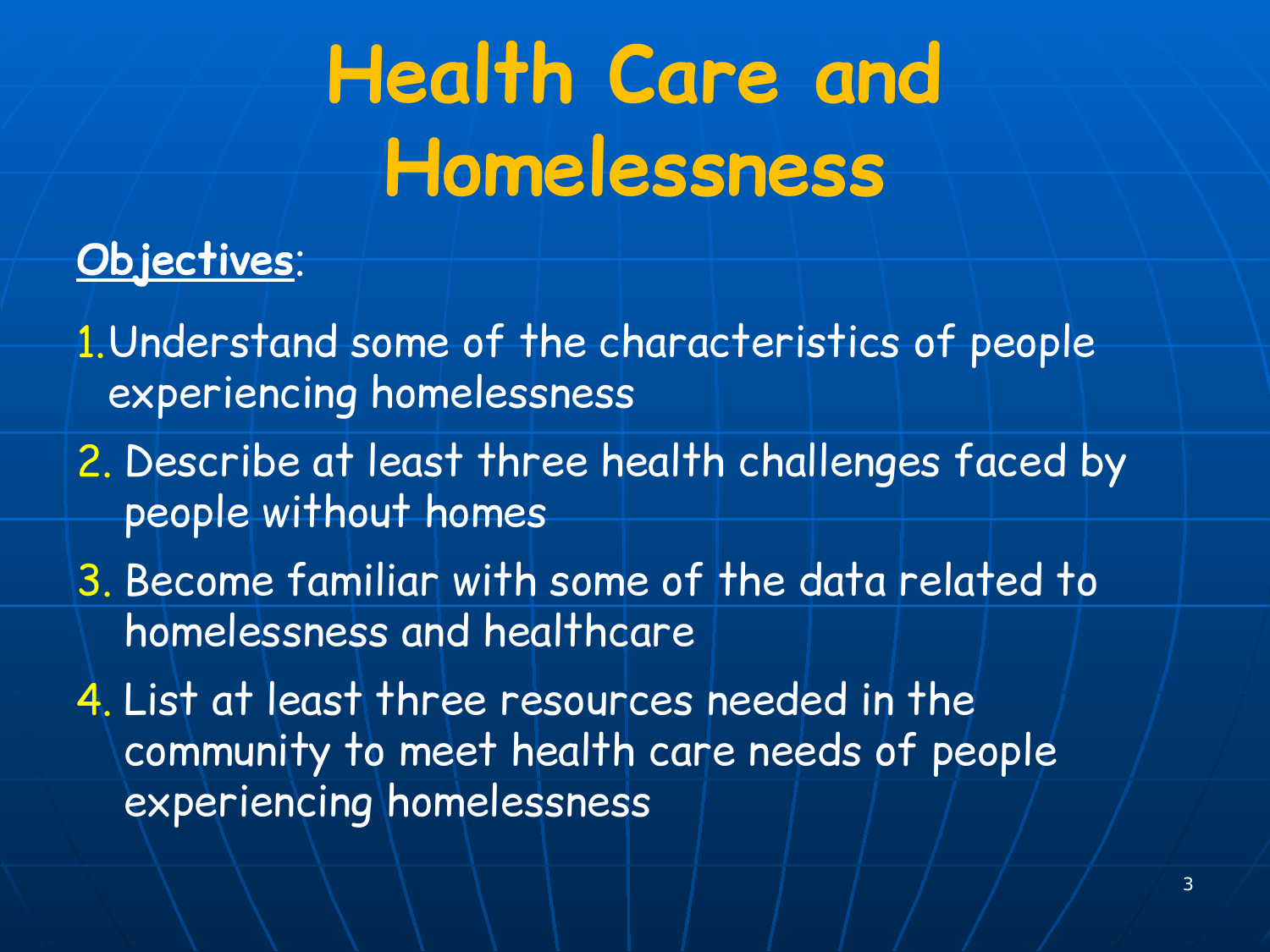

# Health Care and Homelessness
Objectives:
Understand some of the characteristics of people experiencing homelessness
Describe at least three health challenges faced by people without homes
Become familiar with some of the data related to homelessness and healthcare
List at least three resources needed in the community to meet health care needs of people experiencing homelessness

3